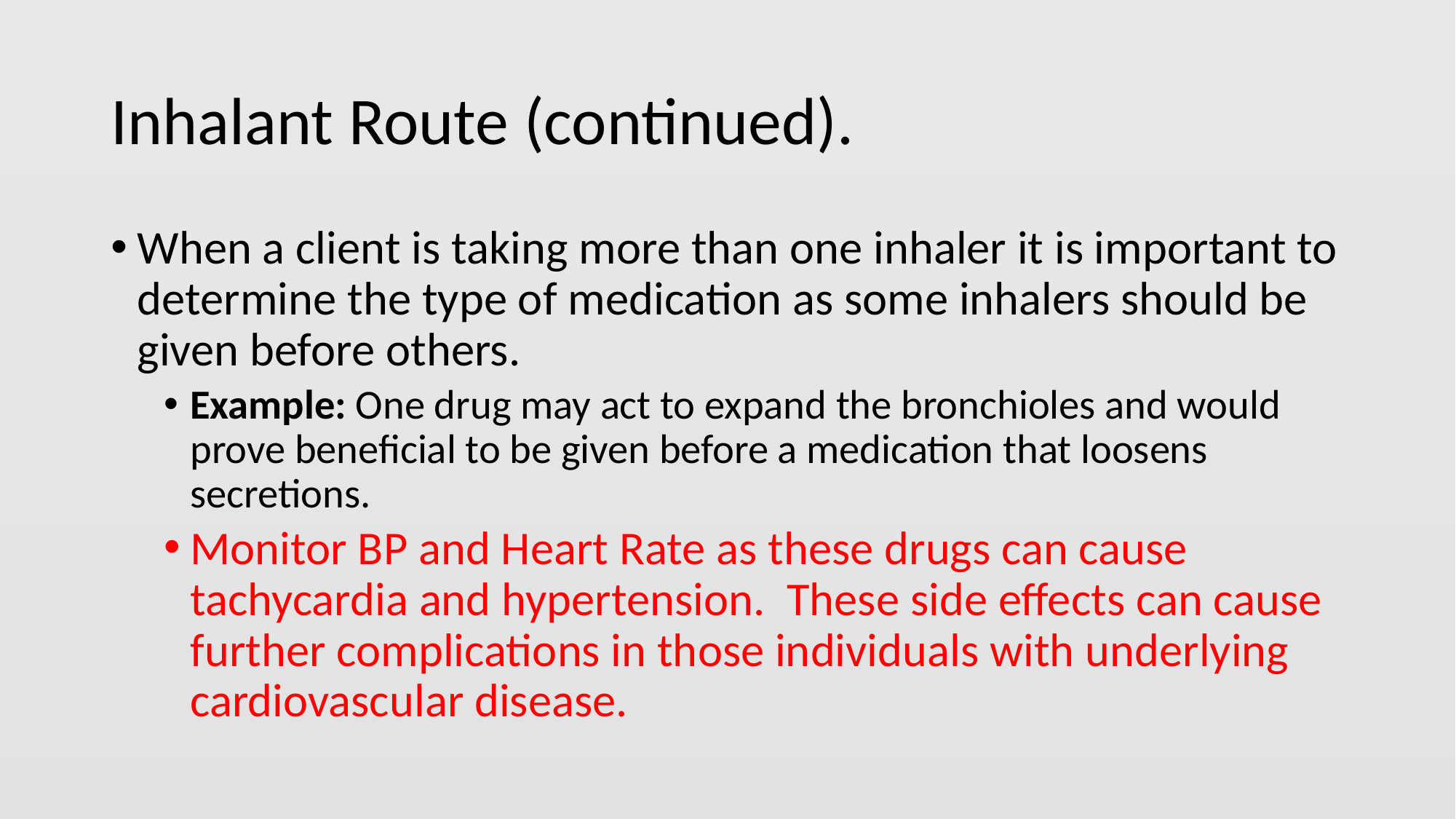

# Inhalant Route (continued).
When a client is taking more than one inhaler it is important to determine the type of medication as some inhalers should be given before others.
Example: One drug may act to expand the bronchioles and would prove beneficial to be given before a medication that loosens secretions.
Monitor BP and Heart Rate as these drugs can cause tachycardia and hypertension.  These side effects can cause further complications in those individuals with underlying cardiovascular disease.